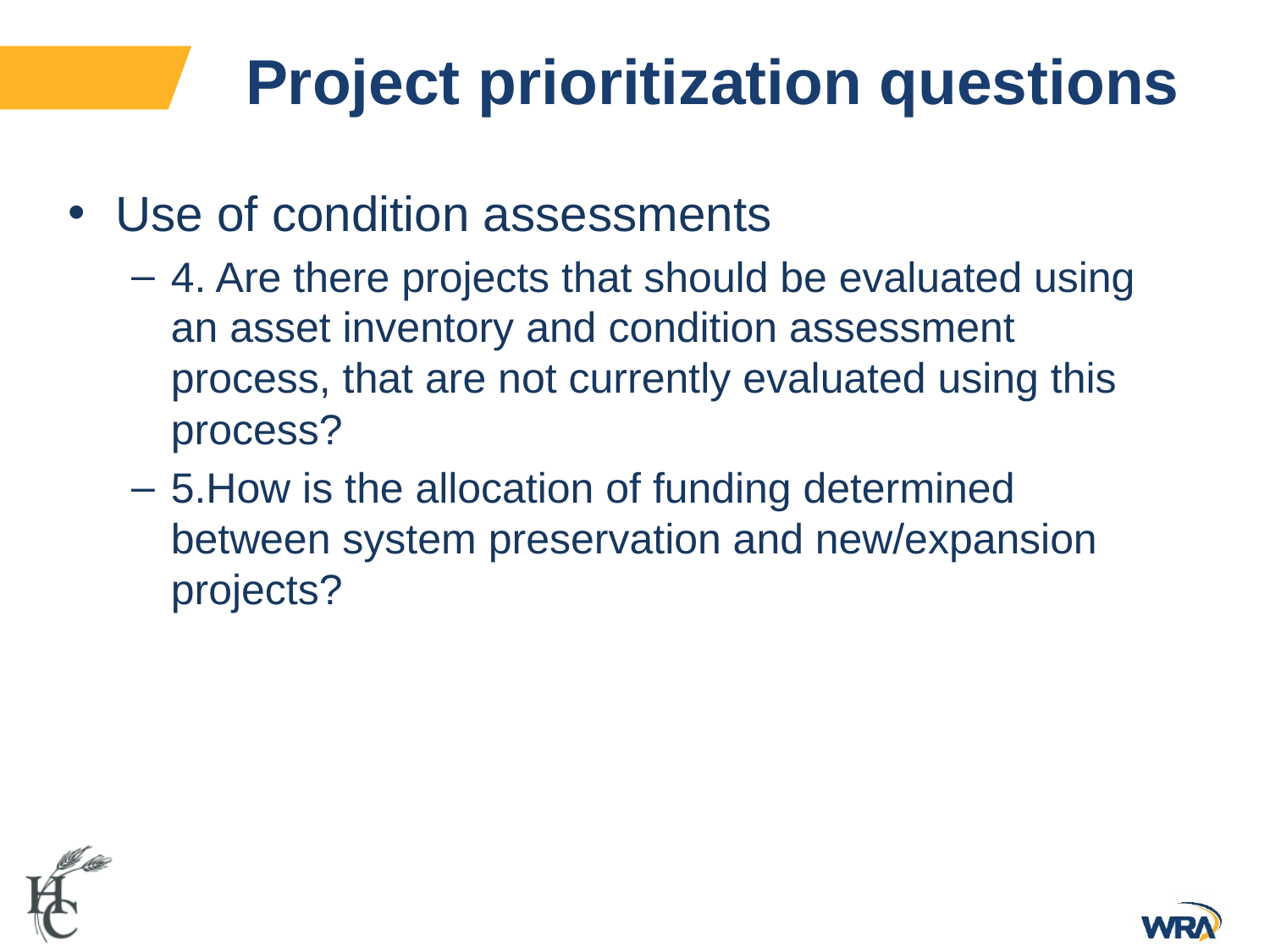

# Project prioritization questions
Use of condition assessments
4. Are there projects that should be evaluated using an asset inventory and condition assessment process, that are not currently evaluated using this process?
5.How is the allocation of funding determined between system preservation and new/expansion projects?